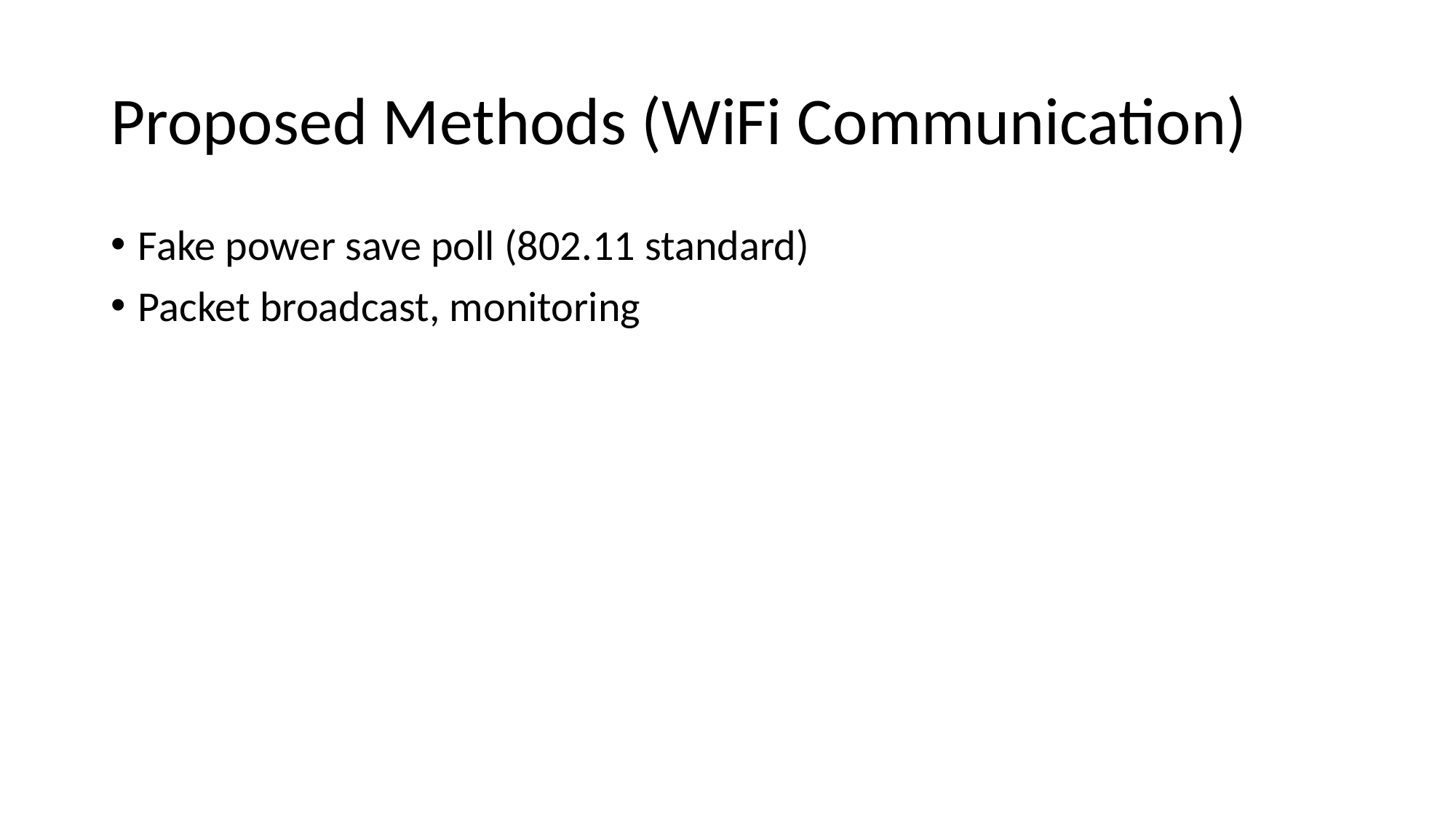

# Proposed Methods (WiFi Communication)
Fake power save poll (802.11 standard)
Packet broadcast, monitoring